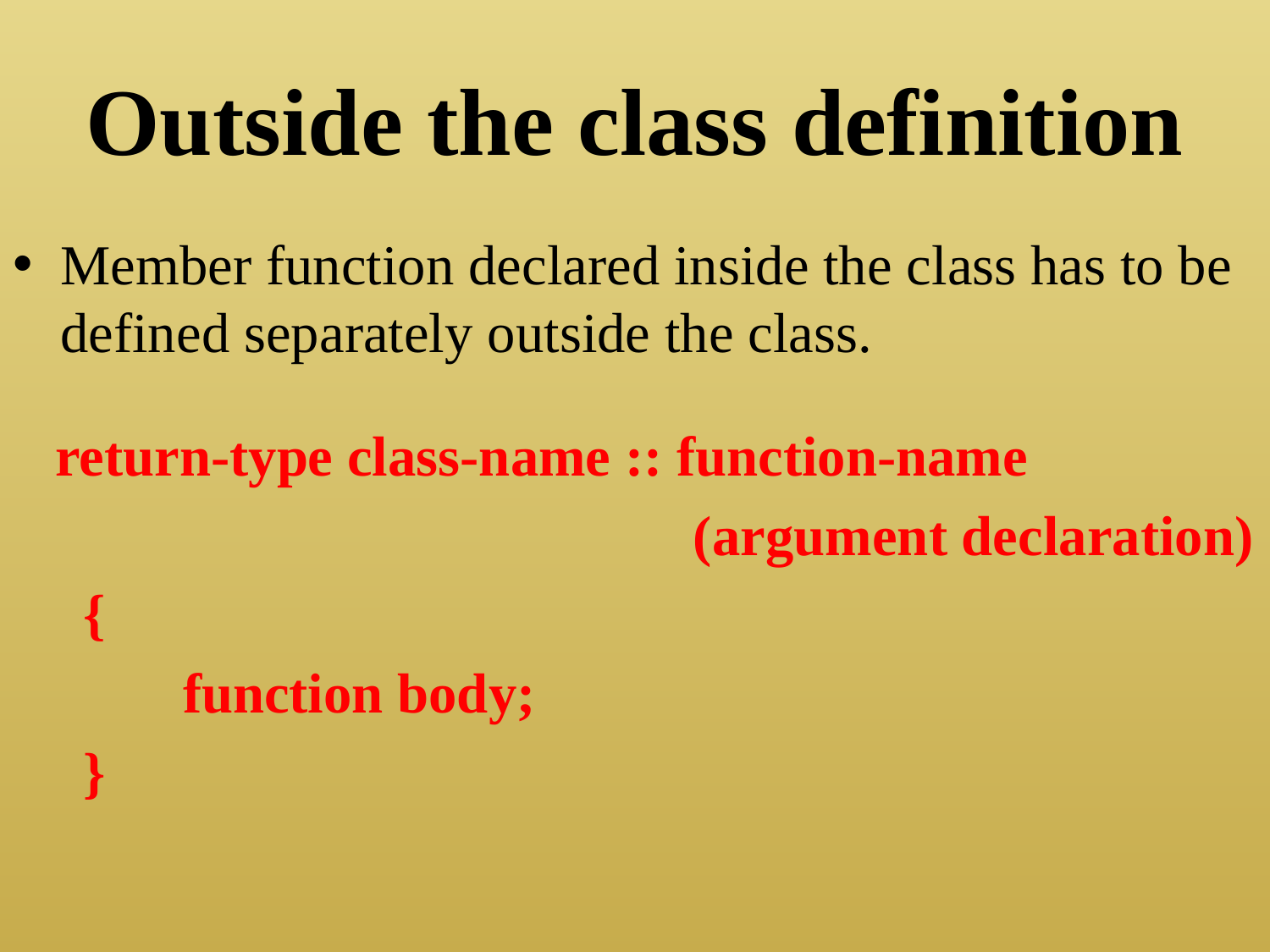

# Outside the class definition
Member function declared inside the class has to be defined separately outside the class.

   return-type class-name :: function-name
                                                (argument declaration)
     {
            function body;
     }